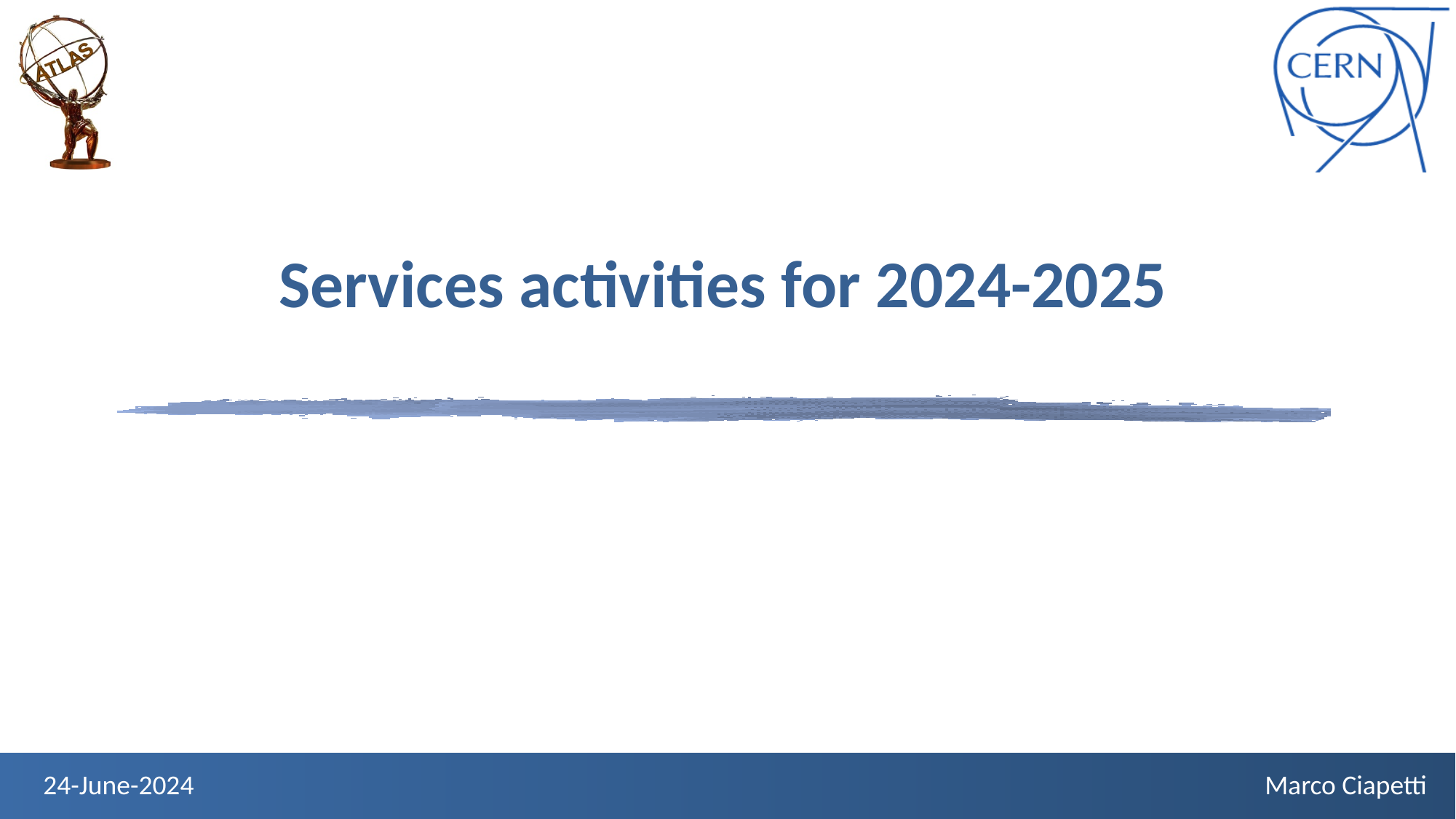

# Services activities for 2024-2025
24-June-2024
Marco Ciapetti